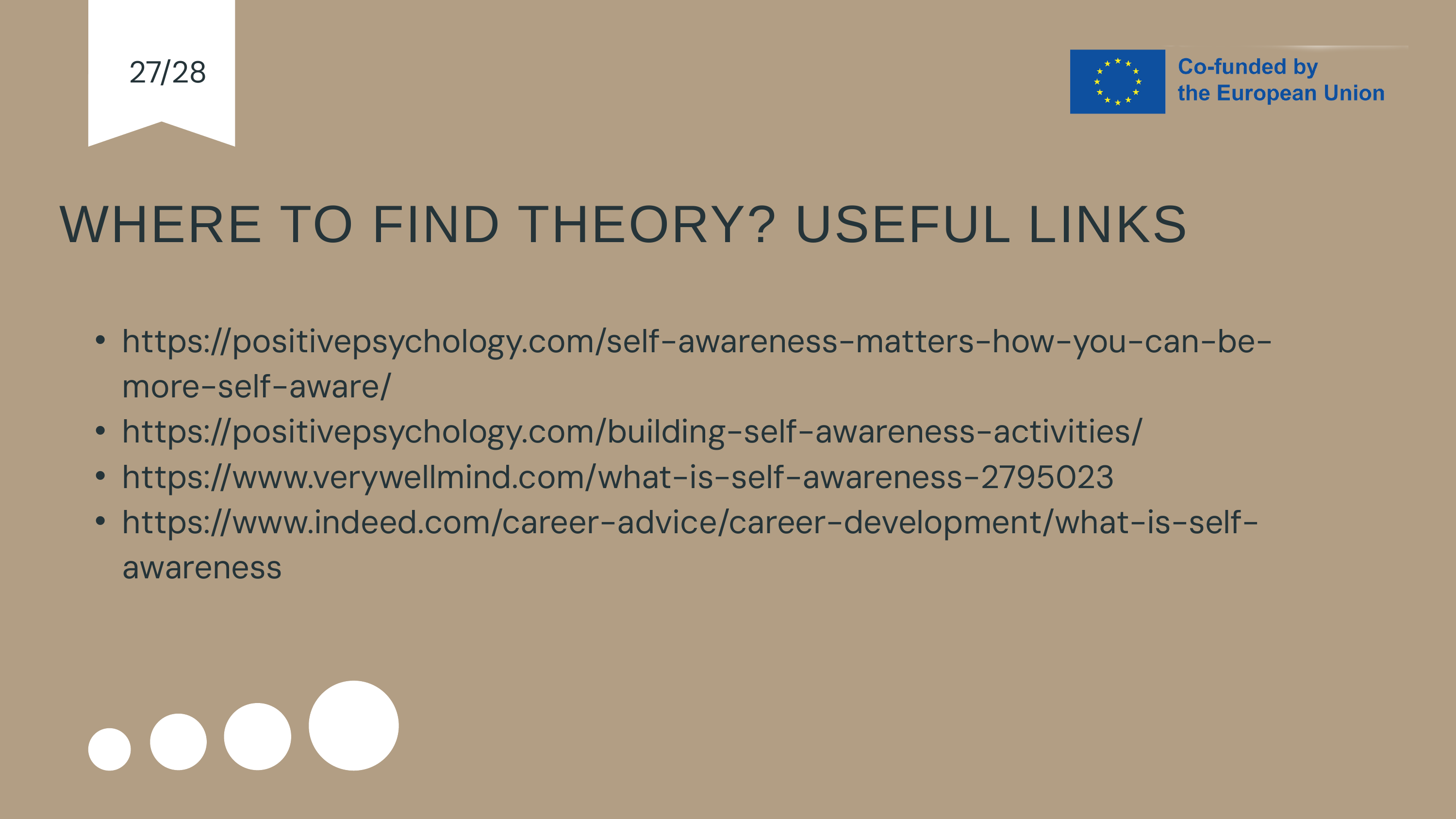

27/28
WHERE TO FIND THEORY? USEFUL LINKS
https://positivepsychology.com/self-awareness-matters-how-you-can-be-more-self-aware/
https://positivepsychology.com/building-self-awareness-activities/
https://www.verywellmind.com/what-is-self-awareness-2795023
https://www.indeed.com/career-advice/career-development/what-is-self-awareness